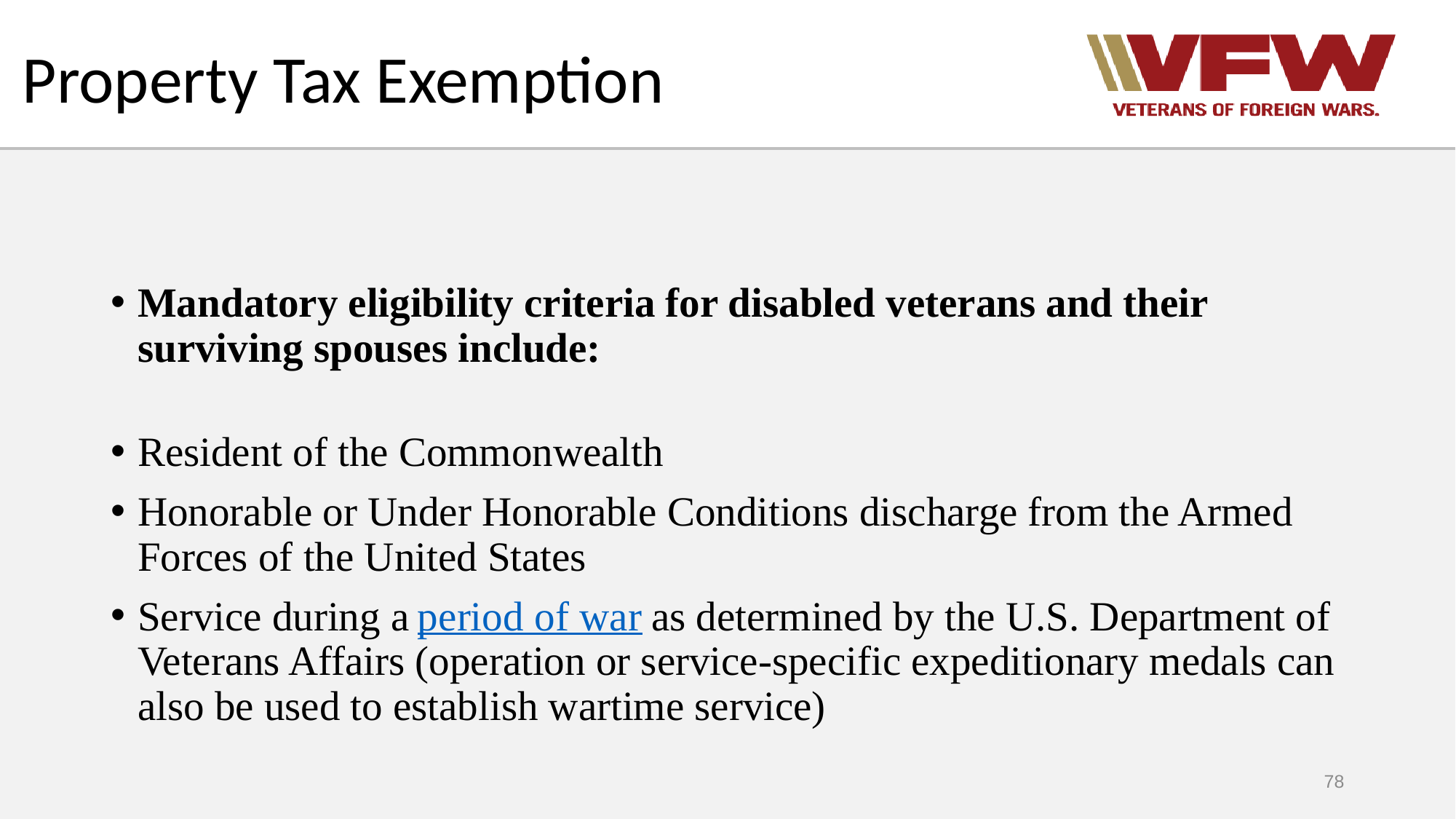

# Property Tax Exemption

Mandatory eligibility criteria for disabled veterans and their surviving spouses include:
Resident of the Commonwealth
Honorable or Under Honorable Conditions discharge from the Armed Forces of the United States
Service during a period of war as determined by the U.S. Department of Veterans Affairs (operation or service-specific expeditionary medals can also be used to establish wartime service)

78